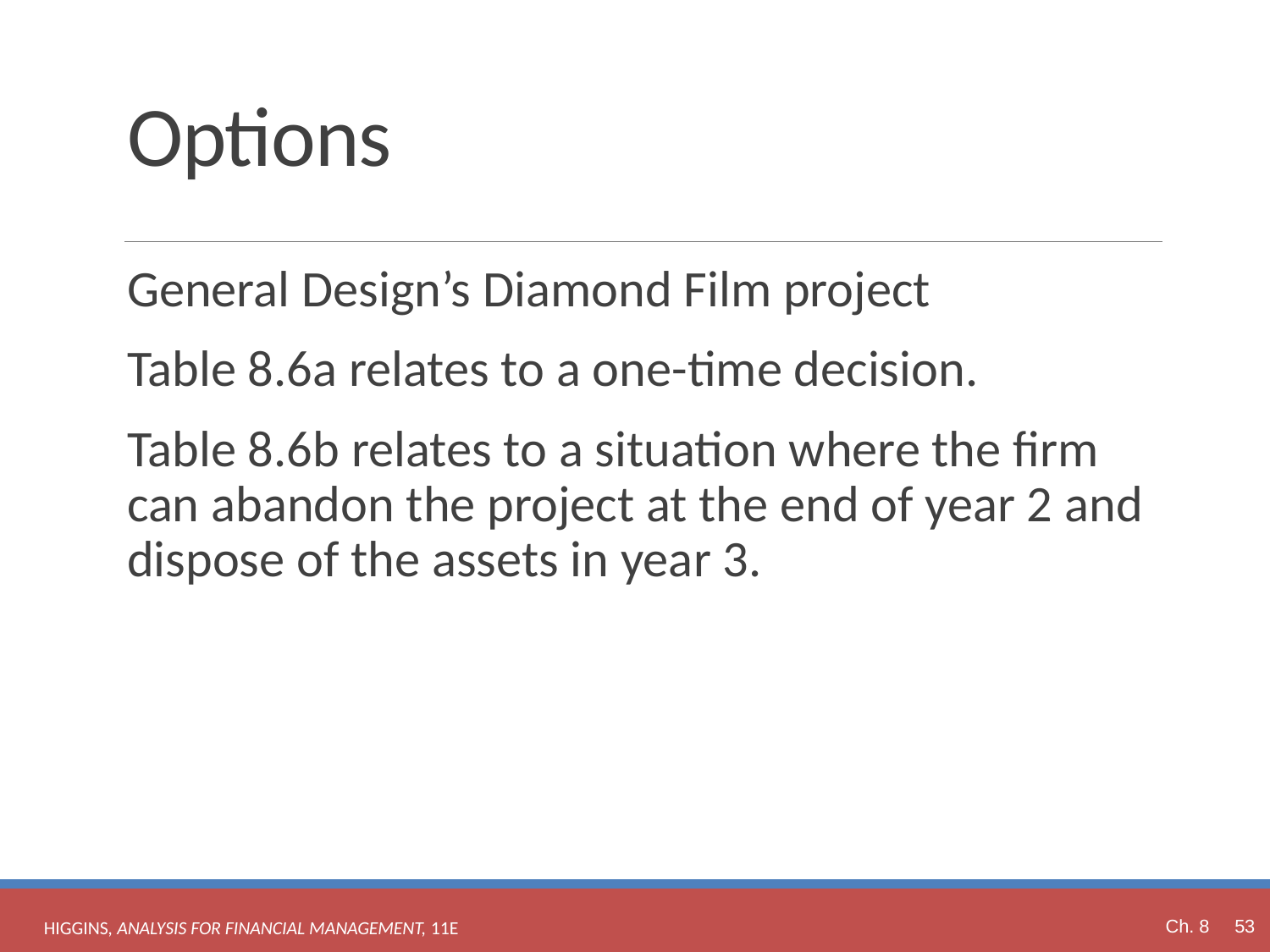

# Options
General Design’s Diamond Film project
Table 8.6a relates to a one-time decision.
Table 8.6b relates to a situation where the firm can abandon the project at the end of year 2 and dispose of the assets in year 3.
Ch. 8     53